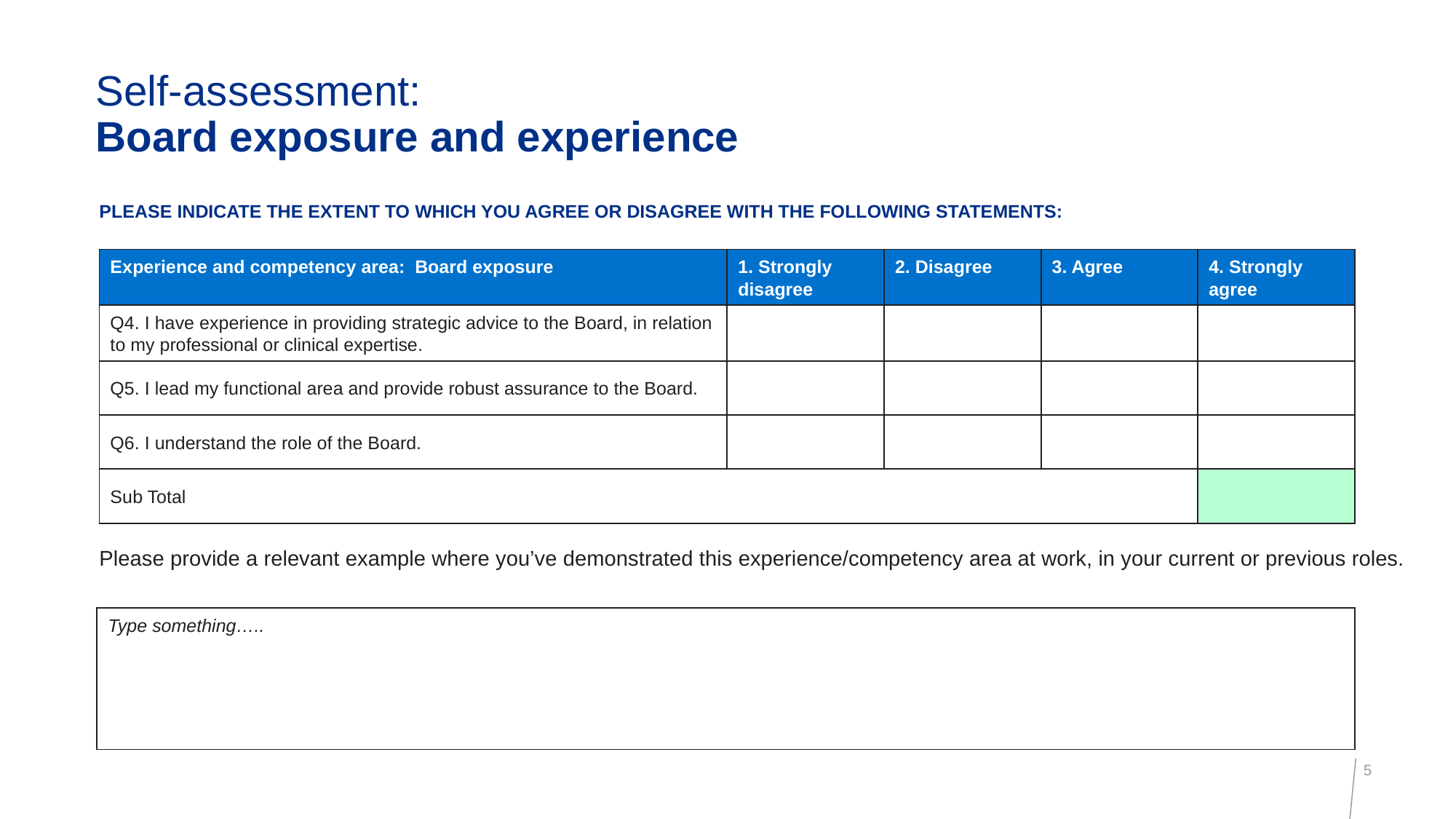

# Self-assessment: Board exposure and experience
Please indicate the extent to which you agree or disagree with the following statements:

Please provide a relevant example where you’ve demonstrated this experience/competency area at work, in your current or previous roles.
| Experience and competency area: Board exposure | 1. Strongly disagree | 2. Disagree | 3. Agree | 4. Strongly agree |
| --- | --- | --- | --- | --- |
| Q4. I have experience in providing strategic advice to the Board, in relation to my professional or clinical expertise. |  |  |  |  |
| Q5. I lead my functional area and provide robust assurance to the Board. |  |  |  |  |
| Q6. I understand the role of the Board. |  |  |  |  |
| Sub Total |  |  |  |  |
| Type something….. |
| --- |
5